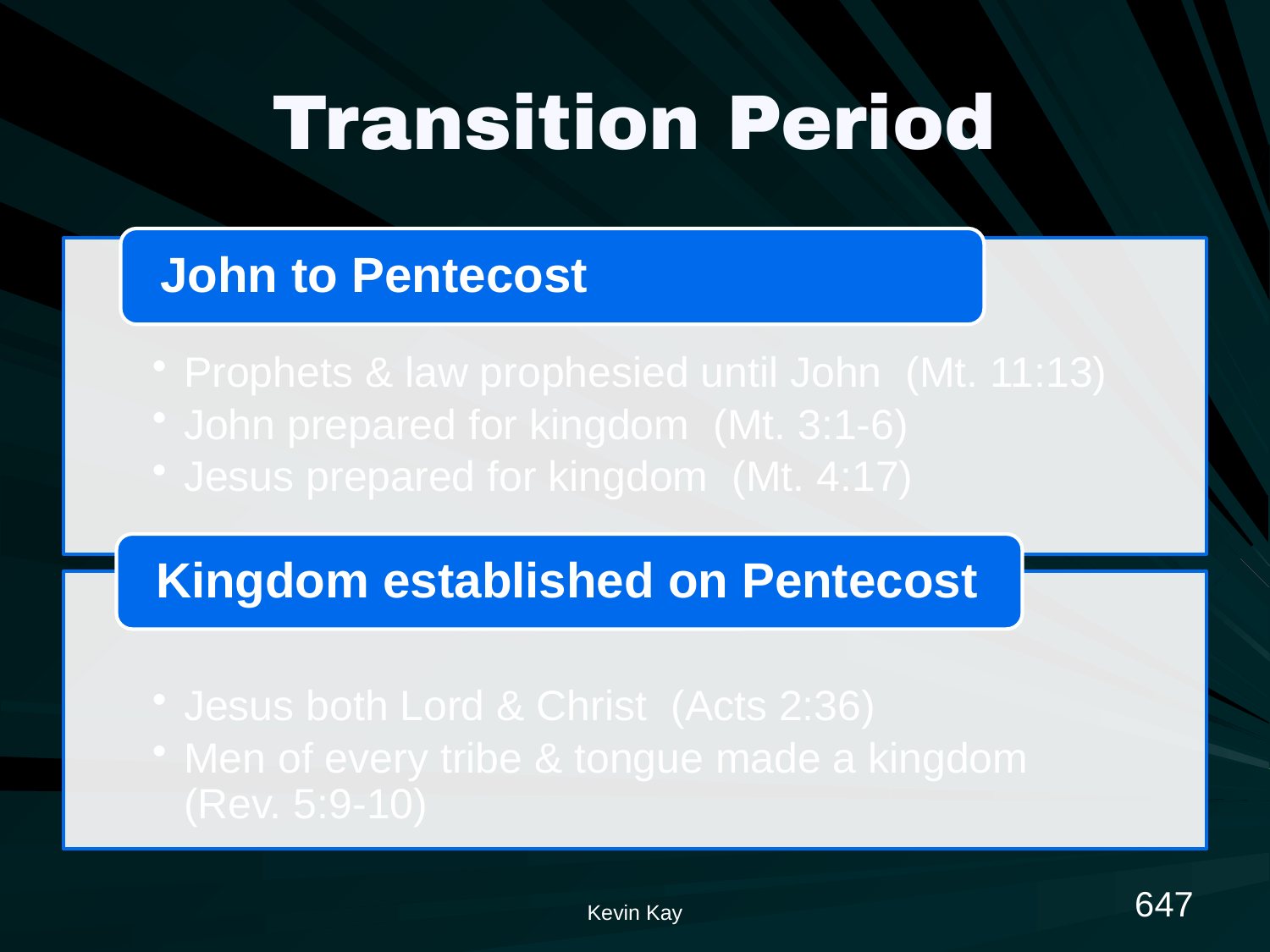

# Transition Period
Prophets & law prophesied until John  (Mt. 11:13)
John prepared for kingdom  (Mt. 3:1-6)
Jesus prepared for kingdom  (Mt. 4:17)
John to Pentecost
Jesus both Lord & Christ  (Acts 2:36)
Men of every tribe & tongue made a kingdom  (Rev. 5:9-10)
Kingdom established on Pentecost
647
Kevin Kay